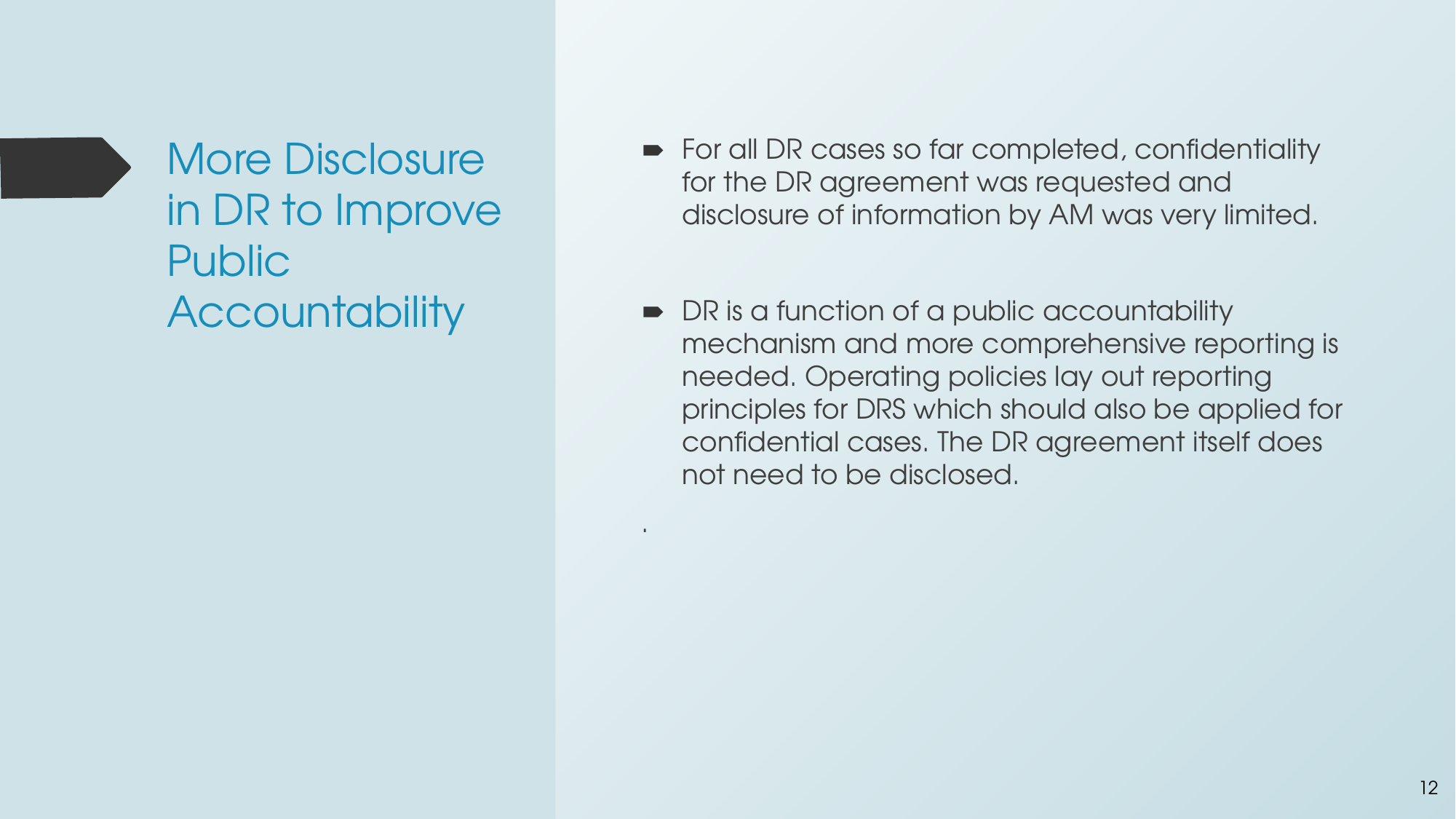

# More Disclosure in DR to Improve Public Accountability
For all DR cases so far completed, confidentiality  for the DR agreement was requested and disclosure of information by AM was very limited.

DR is a function of a public accountability mechanism and more comprehensive reporting is needed. Operating policies lay out reporting principles for DRS which should also be applied for confidential cases. The DR agreement itself does not need to be disclosed.
.

12